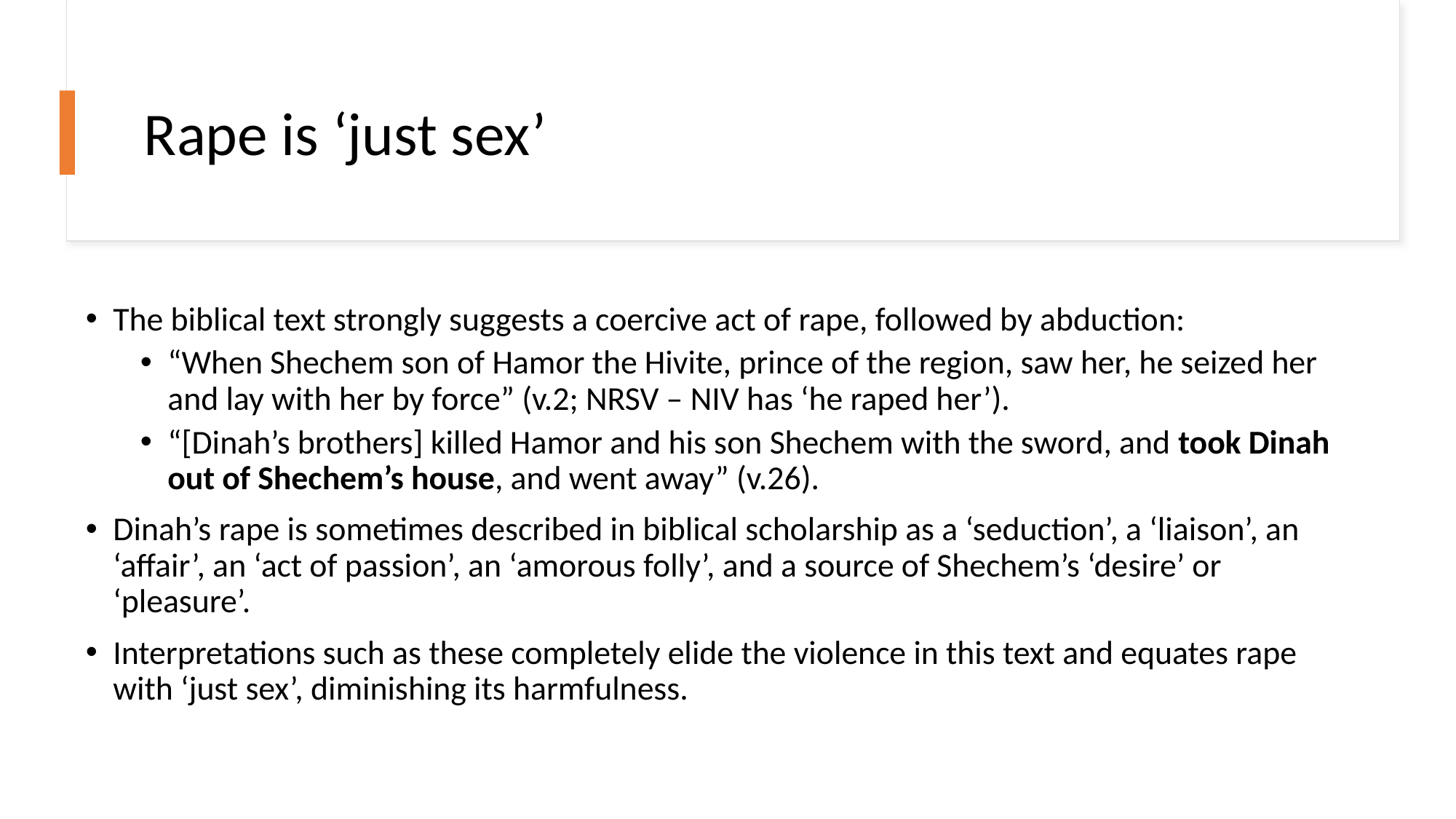

# Rape is ‘just sex’

The biblical text strongly suggests a coercive act of rape, followed by abduction:
“When Shechem son of Hamor the Hivite, prince of the region, saw her, he seized her and lay with her by force” (v.2; NRSV – NIV has ‘he raped her’).
“[Dinah’s brothers] killed Hamor and his son Shechem with the sword, and took Dinah out of Shechem’s house, and went away” (v.26).
Dinah’s rape is sometimes described in biblical scholarship as a ‘seduction’, a ‘liaison’, an ‘affair’, an ‘act of passion’, an ‘amorous folly’, and a source of Shechem’s ‘desire’ or ‘pleasure’.
Interpretations such as these completely elide the violence in this text and equates rape with ‘just sex’, diminishing its harmfulness.